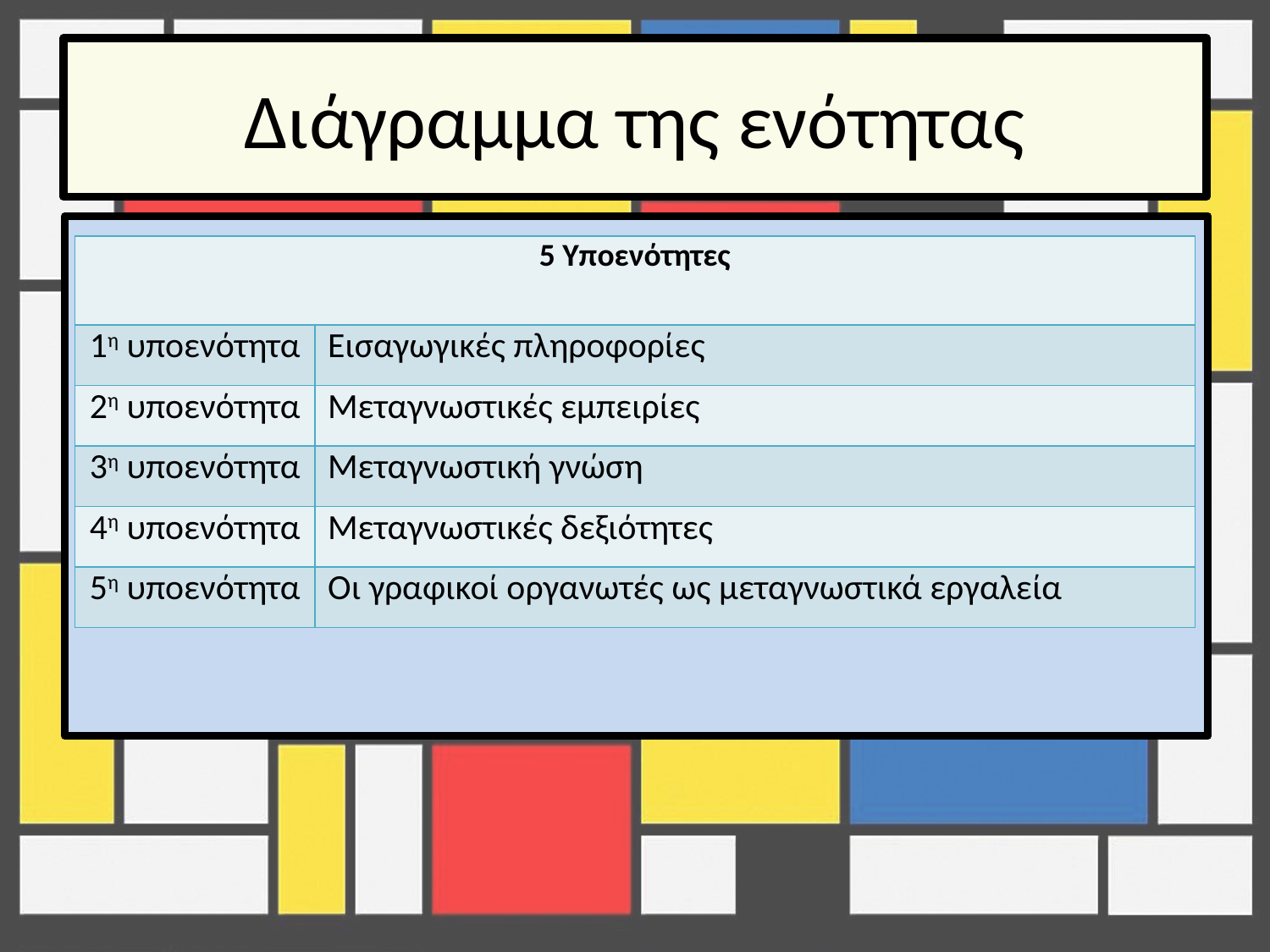

# Διάγραμμα της ενότητας

| 5 Υποενότητες |  |
| --- | --- |
| 1η υποενότητα | Εισαγωγικές πληροφορίες |
| 2η υποενότητα | Μεταγνωστικές εμπειρίες |
| 3η υποενότητα | Μεταγνωστική γνώση |
| 4η υποενότητα | Μεταγνωστικές δεξιότητες |
| 5η υποενότητα | Οι γραφικοί οργανωτές ως μεταγνωστικά εργαλεία |